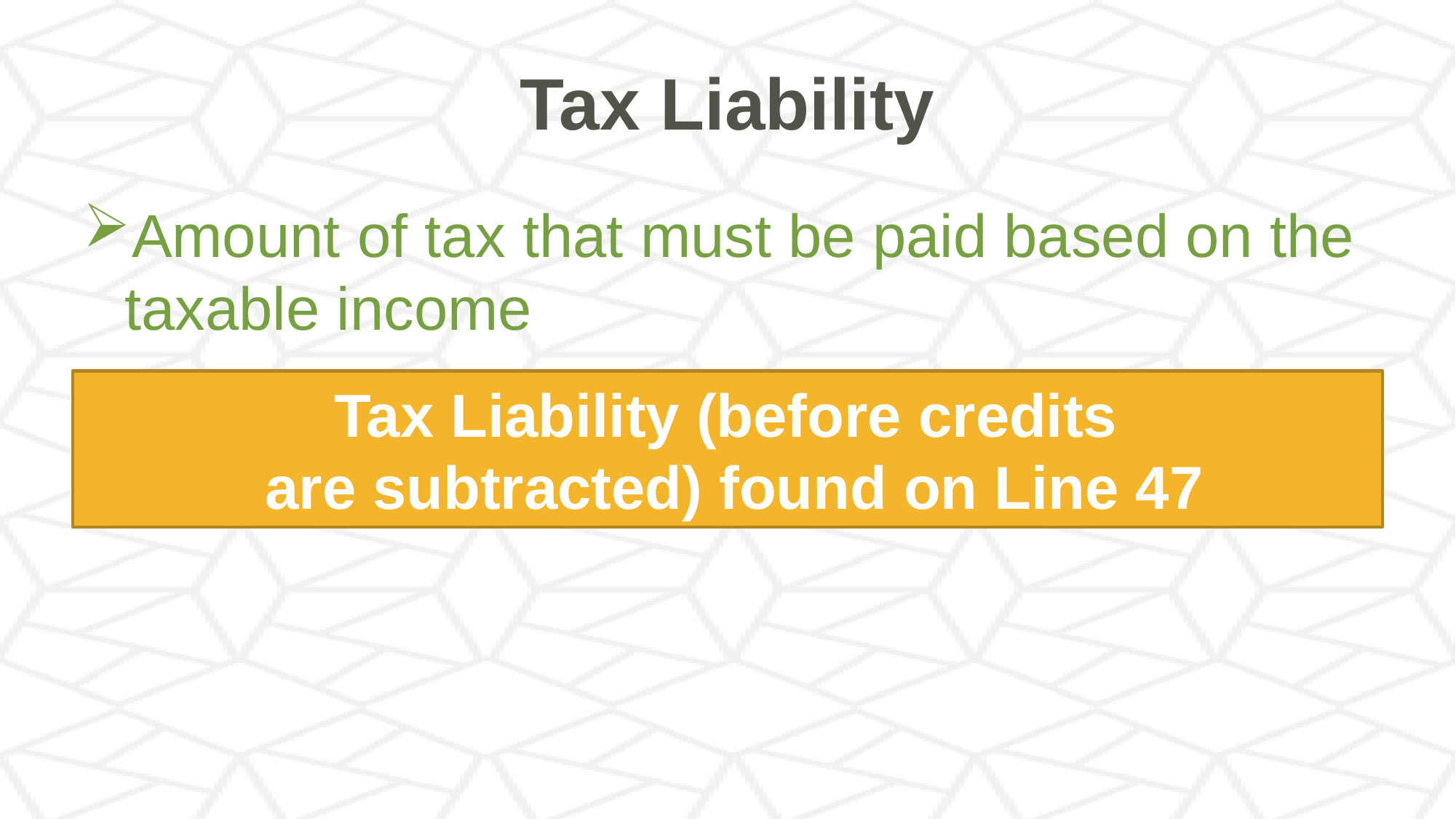

# Tax Liability
Amount of tax that must be paid based on the taxable income

Tax Liability (before credits
are subtracted) found on Line 47